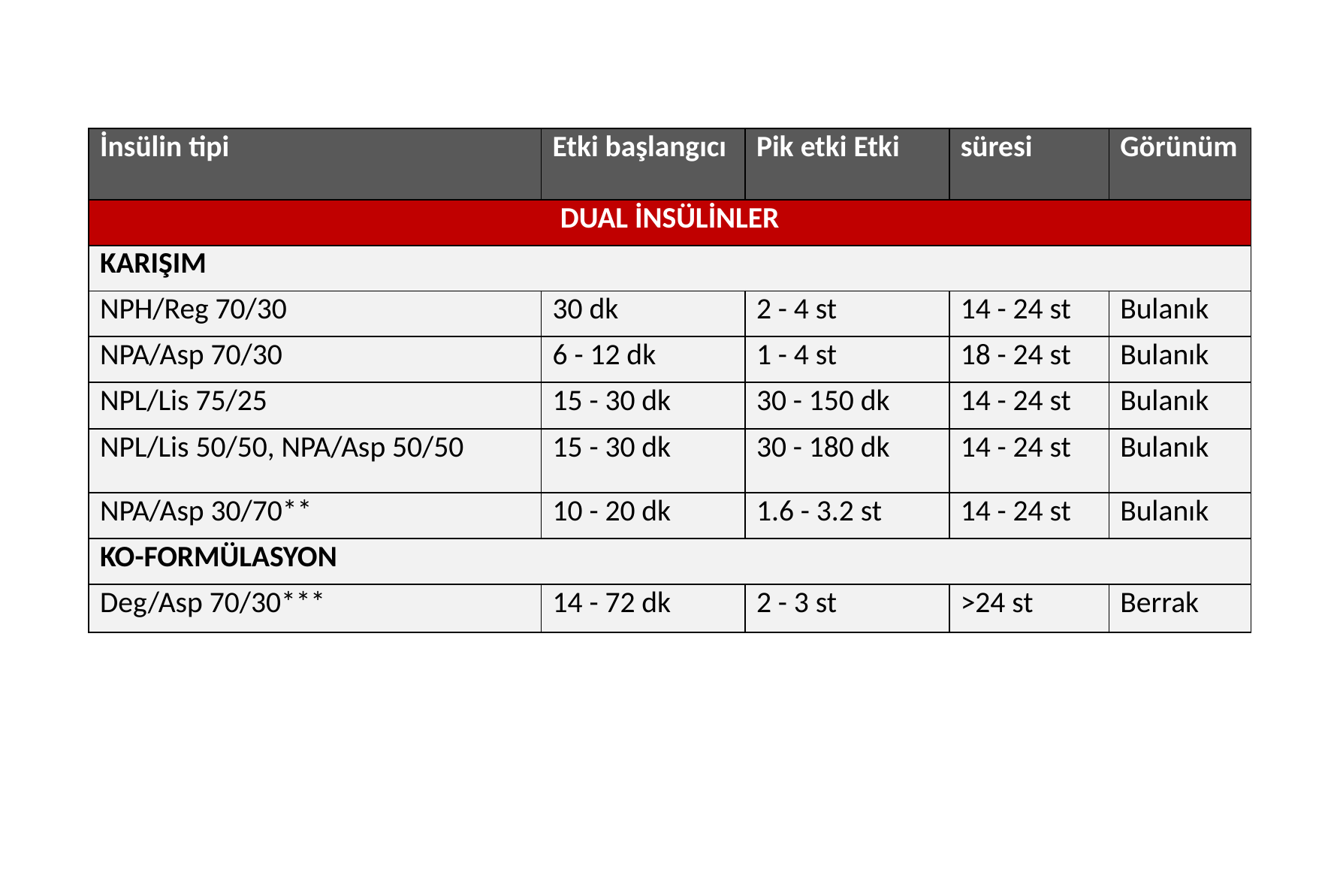

| İnsülin tipi | Etki başlangıcı | Pik etki Etki | süresi | Görünüm |
| --- | --- | --- | --- | --- |
| DUAL İNSÜLİNLER |  |  |  |  |
| KARIŞIM |  |  |  |  |
| NPH/Reg 70/30 | 30 dk | 2 - 4 st | 14 - 24 st | Bulanık |
| NPA/Asp 70/30 | 6 - 12 dk | 1 - 4 st | 18 - 24 st | Bulanık |
| NPL/Lis 75/25 | 15 - 30 dk | 30 - 150 dk | 14 - 24 st | Bulanık |
| NPL/Lis 50/50, NPA/Asp 50/50 | 15 - 30 dk | 30 - 180 dk | 14 - 24 st | Bulanık |
| NPA/Asp 30/70\*\* | 10 - 20 dk | 1.6 - 3.2 st | 14 - 24 st | Bulanık |
| KO-FORMÜLASYON |  |  |  |  |
| Deg/Asp 70/30\*\*\* | 14 - 72 dk | 2 - 3 st | >24 st | Berrak |